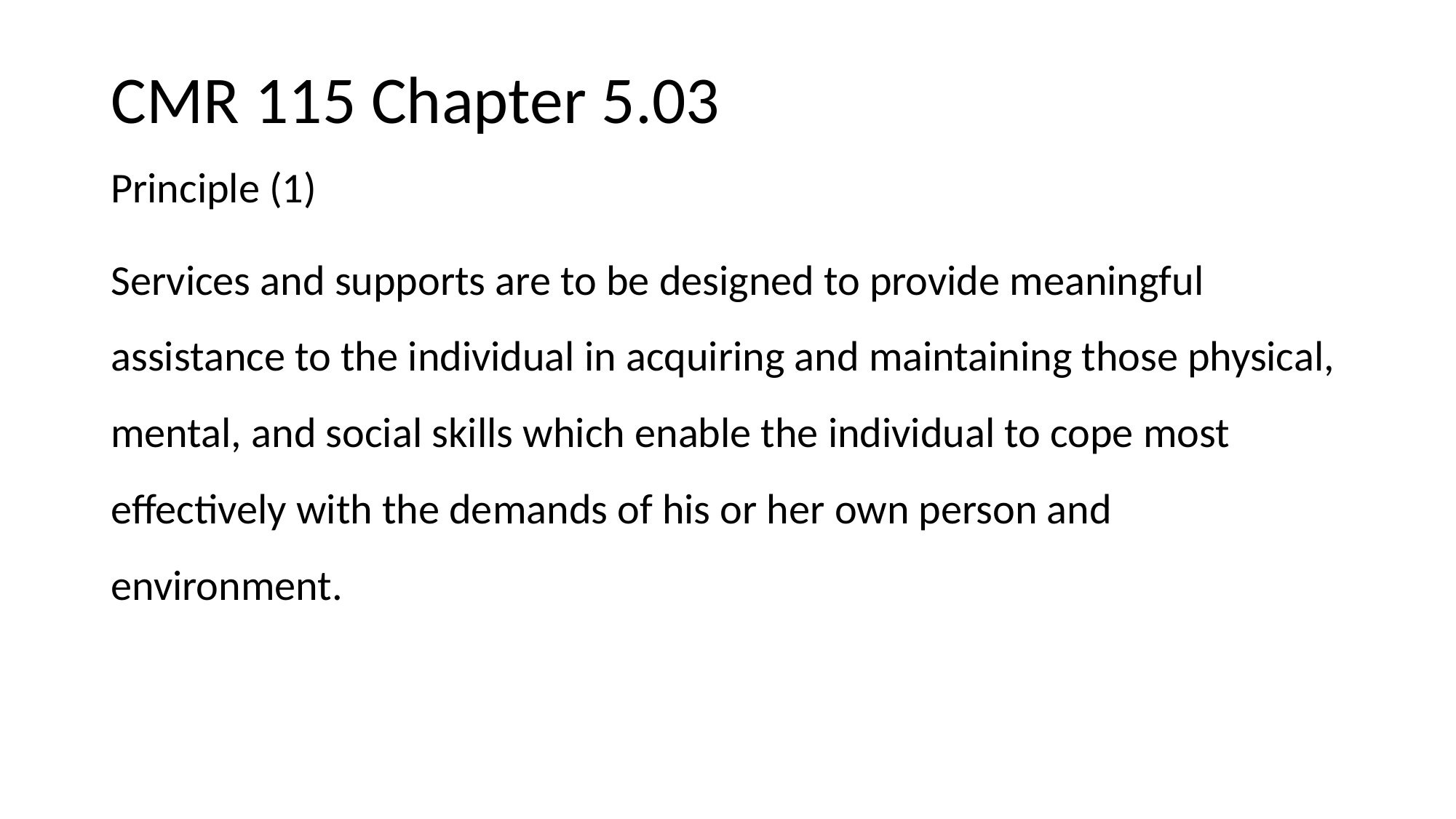

# CMR 115 Chapter 5.03
Principle (1)
Services and supports are to be designed to provide meaningful assistance to the individual in acquiring and maintaining those physical, mental, and social skills which enable the individual to cope most effectively with the demands of his or her own person and environment.